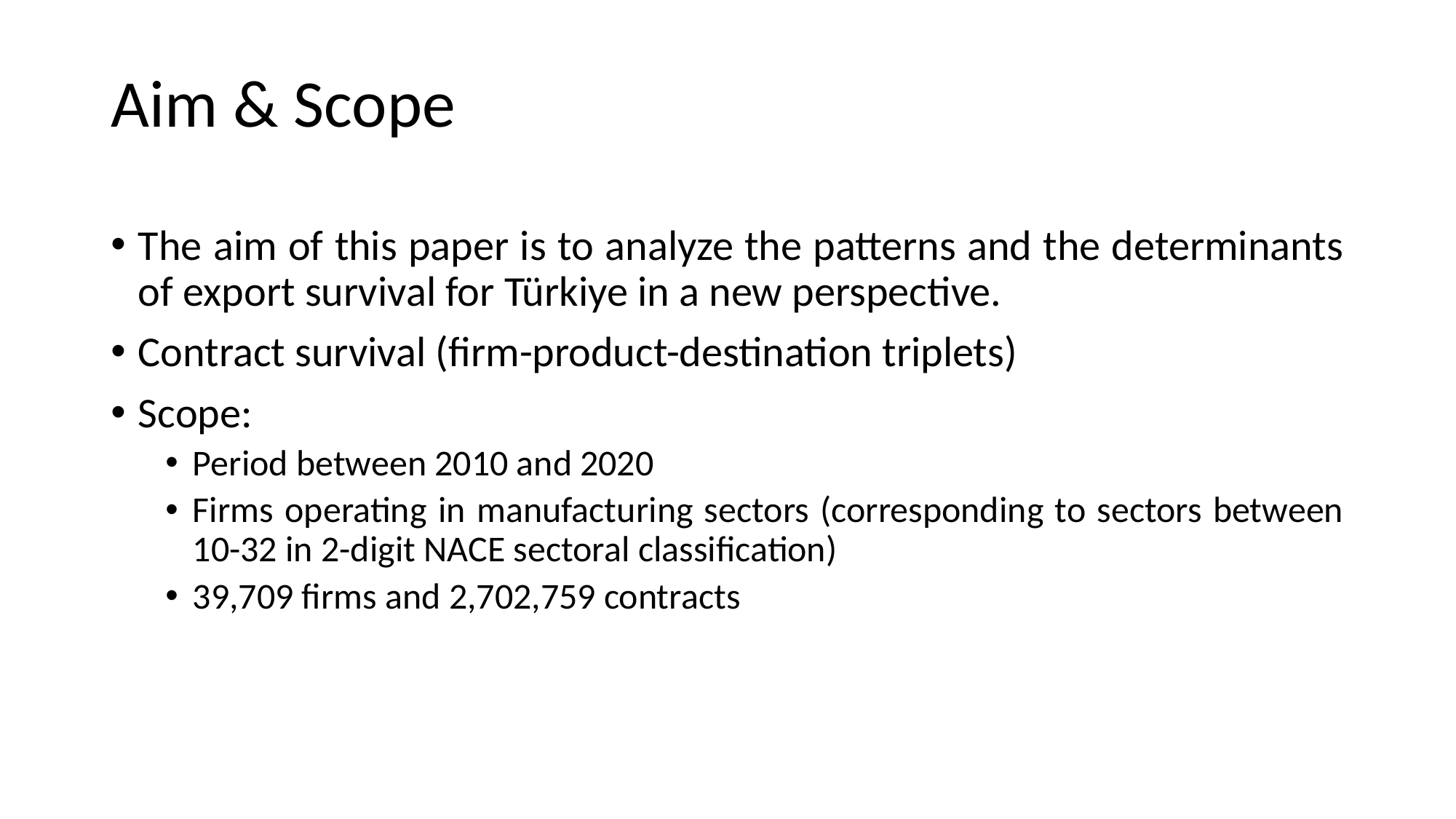

# Aim & Scope
The aim of this paper is to analyze the patterns and the determinants of export survival for Türkiye in a new perspective.
Contract survival (firm-product-destination triplets)
Scope:
Period between 2010 and 2020
Firms operating in manufacturing sectors (corresponding to sectors between 10-32 in 2-digit NACE sectoral classification)
39,709 firms and 2,702,759 contracts